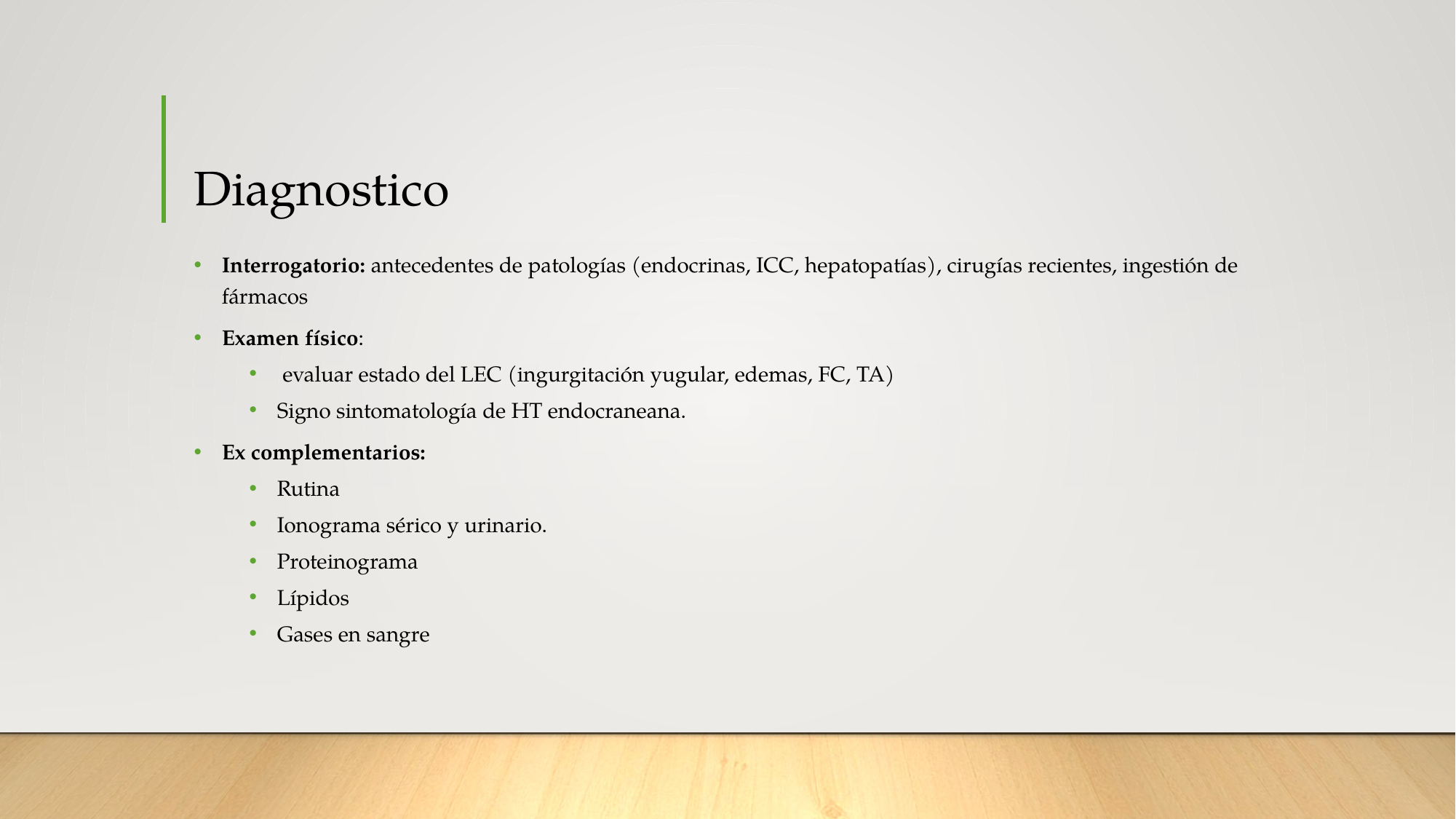

# Diagnostico
Interrogatorio: antecedentes de patologías (endocrinas, ICC, hepatopatías), cirugías recientes, ingestión de fármacos
Examen físico:
 evaluar estado del LEC (ingurgitación yugular, edemas, FC, TA)
Signo sintomatología de HT endocraneana.
Ex complementarios:
Rutina
Ionograma sérico y urinario.
Proteinograma
Lípidos
Gases en sangre